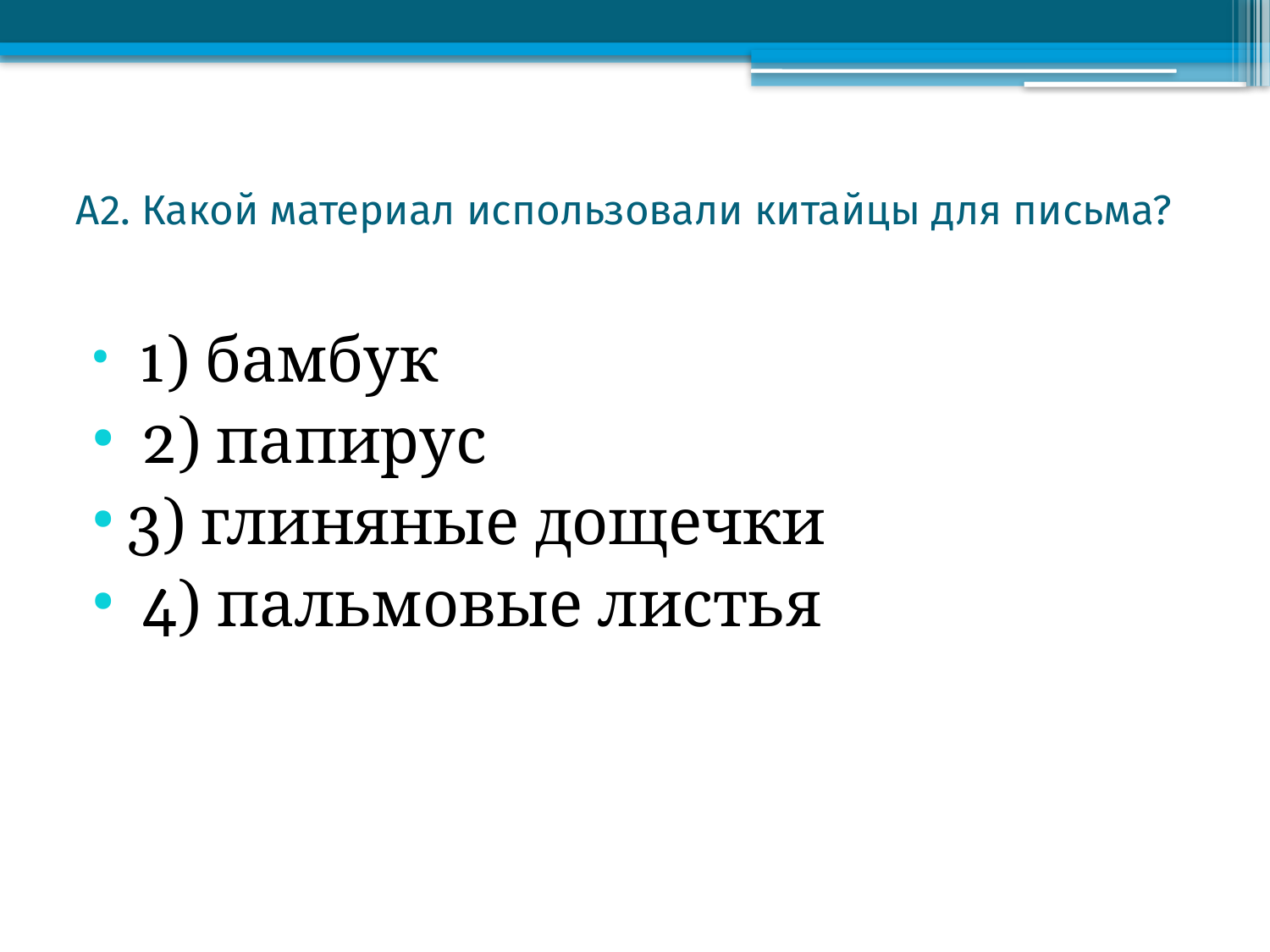

# А2. Какой материал использовали китайцы для письма?
 1) бамбук
 2) папирус
3) глиняные дощечки
 4) пальмовые листья